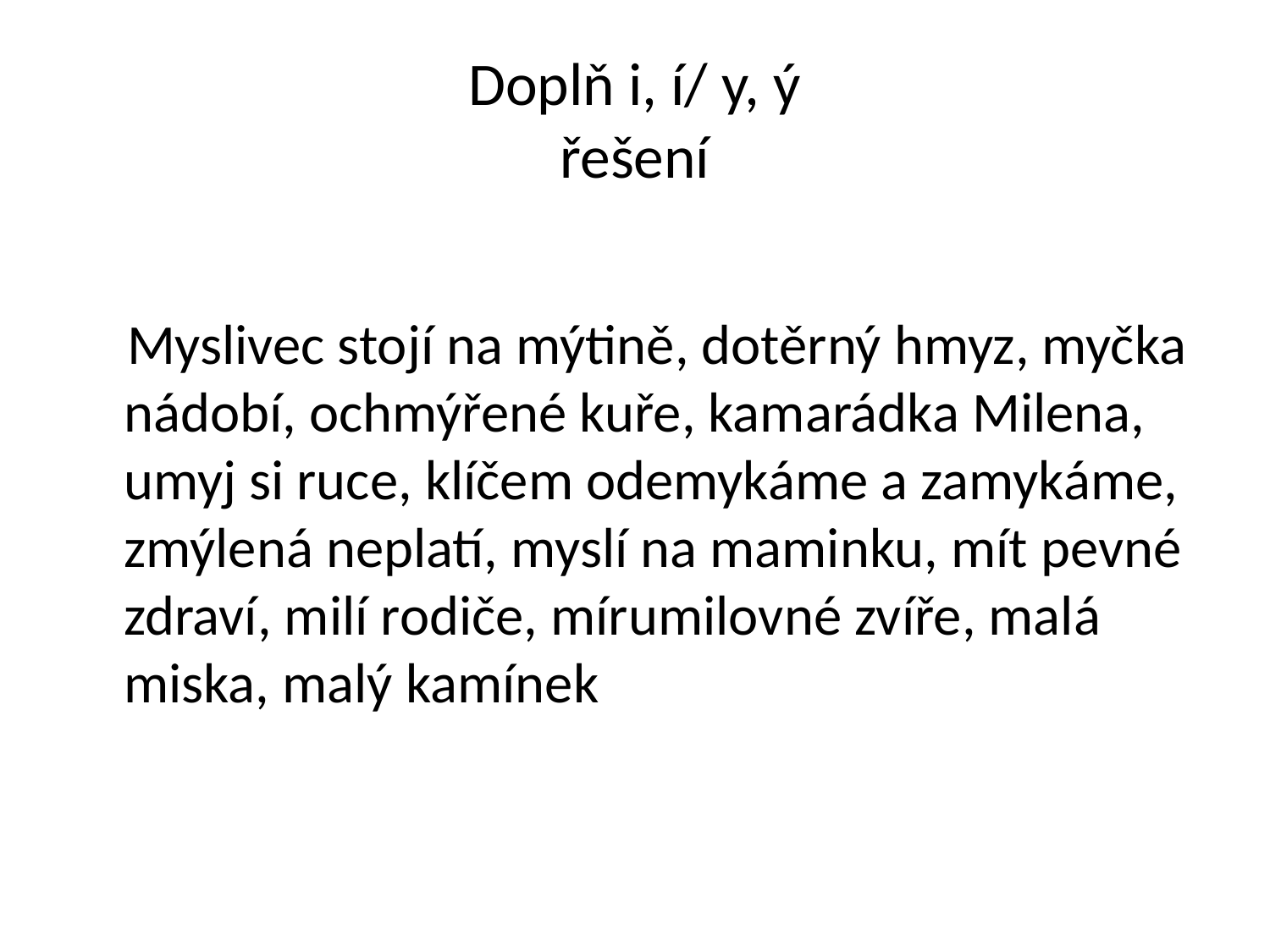

# Doplň i, í/ y, ý řešení

    Myslivec stojí na mýtině, dotěrný hmyz, myčka nádobí, ochmýřené kuře, kamarádka Milena, umyj si ruce, klíčem odemykáme a zamykáme, zmýlená neplatí, myslí na maminku, mít pevné zdraví, milí rodiče, mírumilovné zvíře, malá miska, malý kamínek